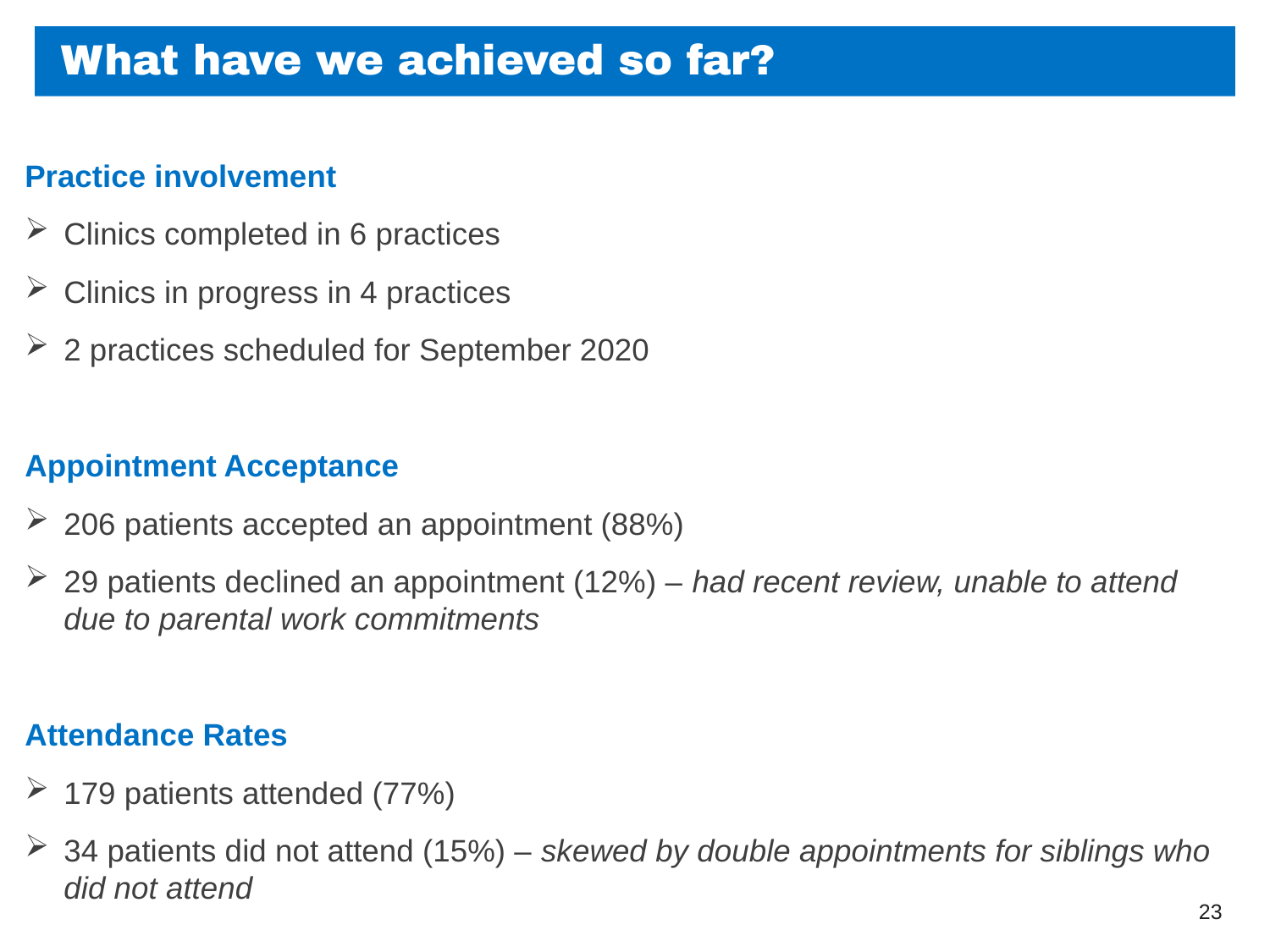

# What have we achieved so far?
Practice involvement
Clinics completed in 6 practices
Clinics in progress in 4 practices
2 practices scheduled for September 2020

Appointment Acceptance
206 patients accepted an appointment (88%)
29 patients declined an appointment (12%) – had recent review, unable to attend due to parental work commitments

Attendance Rates
179 patients attended (77%)
34 patients did not attend (15%) – skewed by double appointments for siblings who did not attend

23